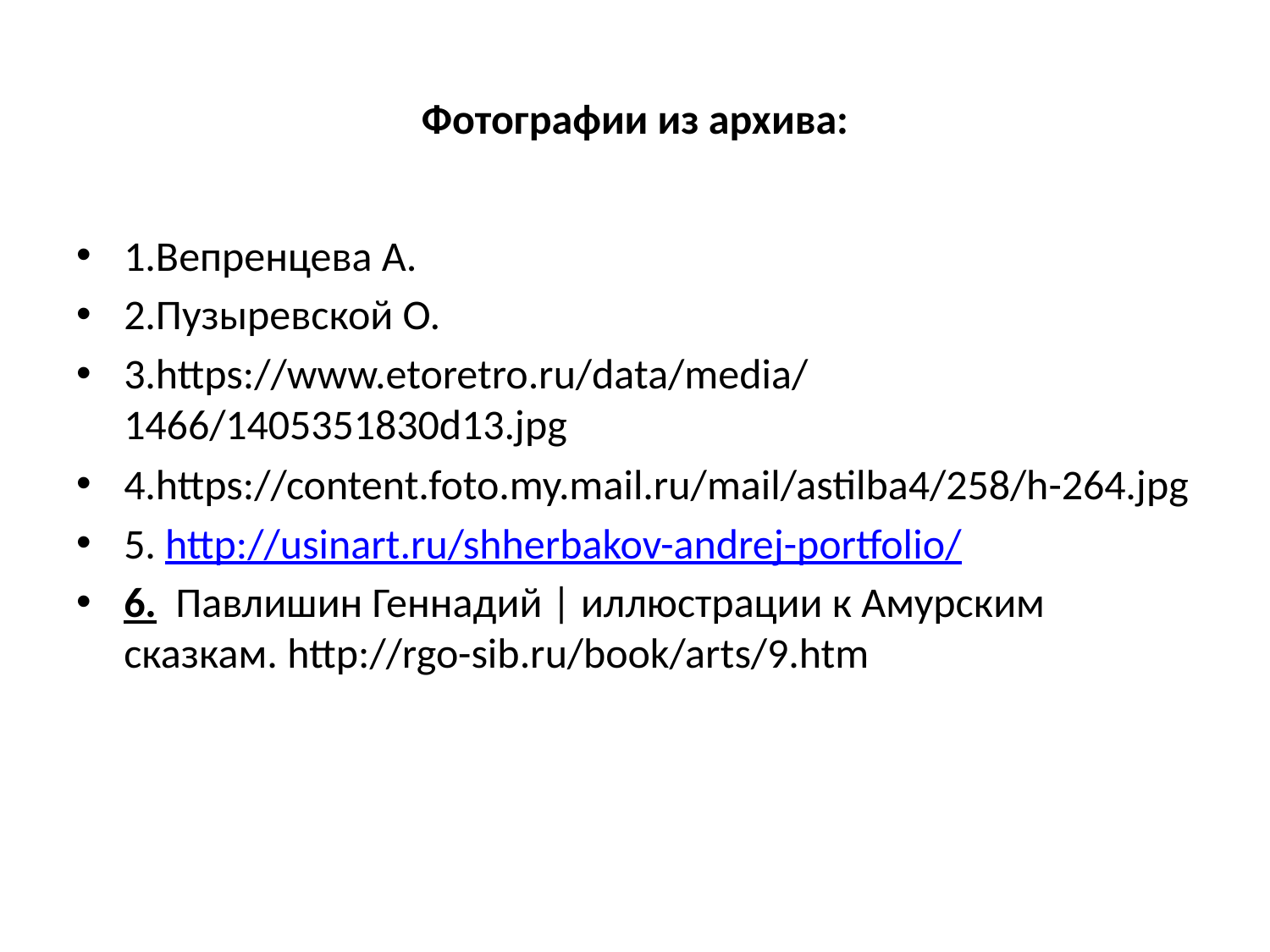

# Фотографии из архива:
1.Вепренцева А.
2.Пузыревской О.
3.https://www.etoretro.ru/data/media/1466/1405351830d13.jpg
4.https://content.foto.my.mail.ru/mail/astilba4/258/h-264.jpg
5. http://usinart.ru/shherbakov-andrej-portfolio/
6.  Павлишин Геннадий | иллюстрации к Амурским сказкам. http://rgo-sib.ru/book/arts/9.htm